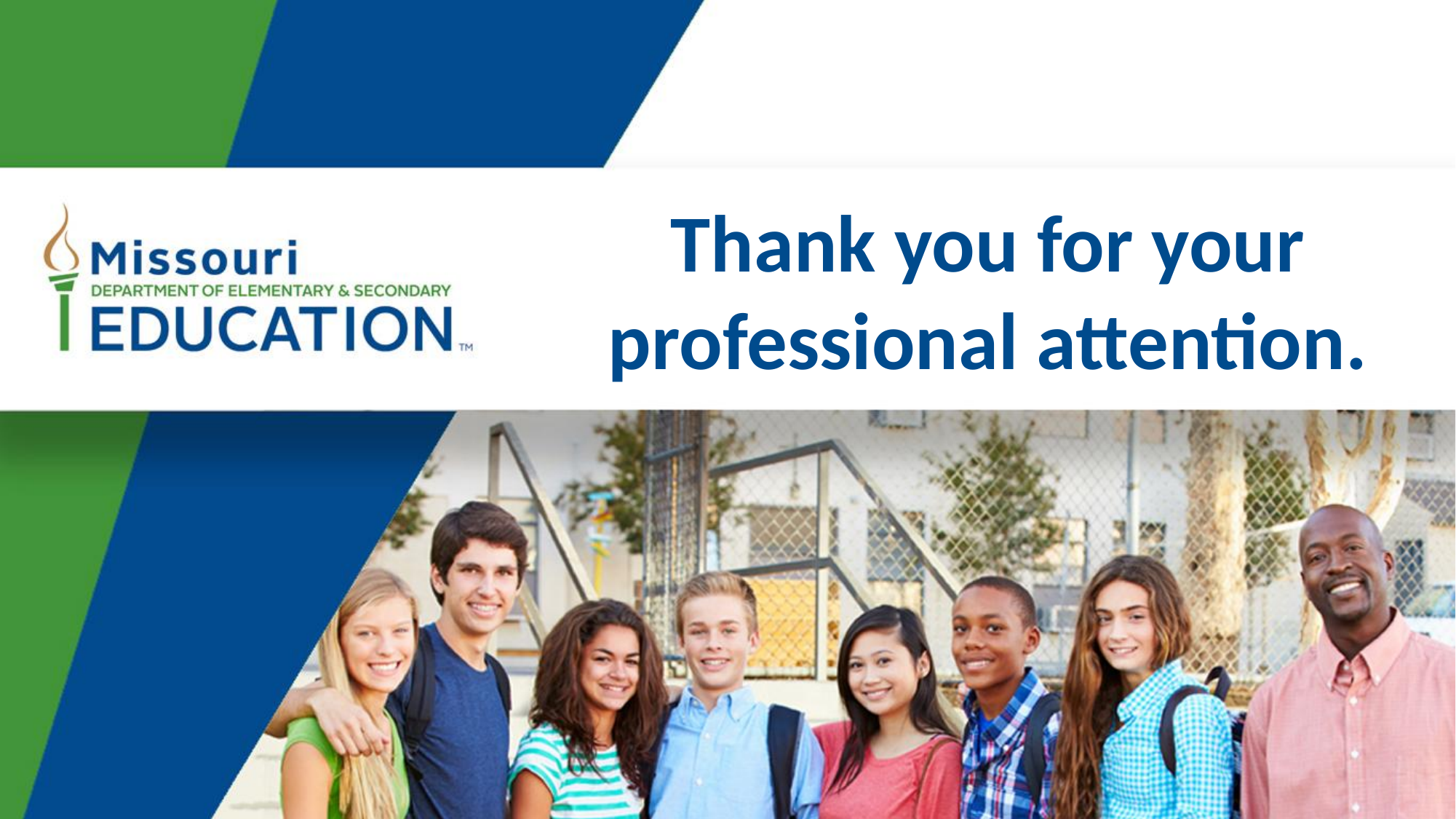

# Thank you for your professional attention.